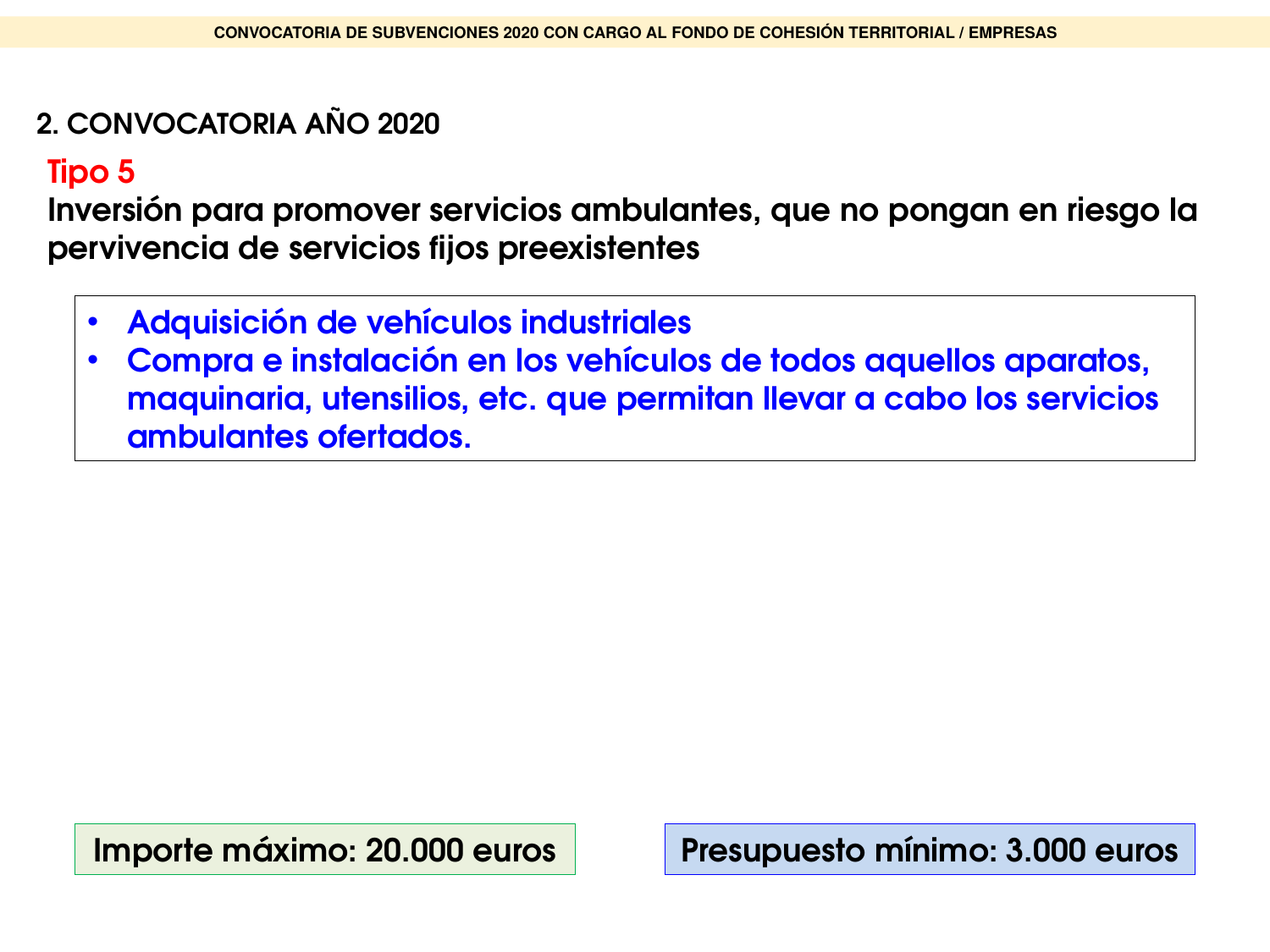

CONVOCATORIA DE SUBVENCIONES 2020 CON CARGO AL FONDO DE COHESIÓN TERRITORIAL / EMPRESAS
2. CONVOCATORIA AÑO 2020
Tipo 5
Inversión para promover servicios ambulantes, que no pongan en riesgo la pervivencia de servicios fijos preexistentes
Adquisición de vehículos industriales
Compra e instalación en los vehículos de todos aquellos aparatos, maquinaria, utensilios, etc. que permitan llevar a cabo los servicios ambulantes ofertados.
Importe máximo: 20.000 euros
Presupuesto mínimo: 3.000 euros